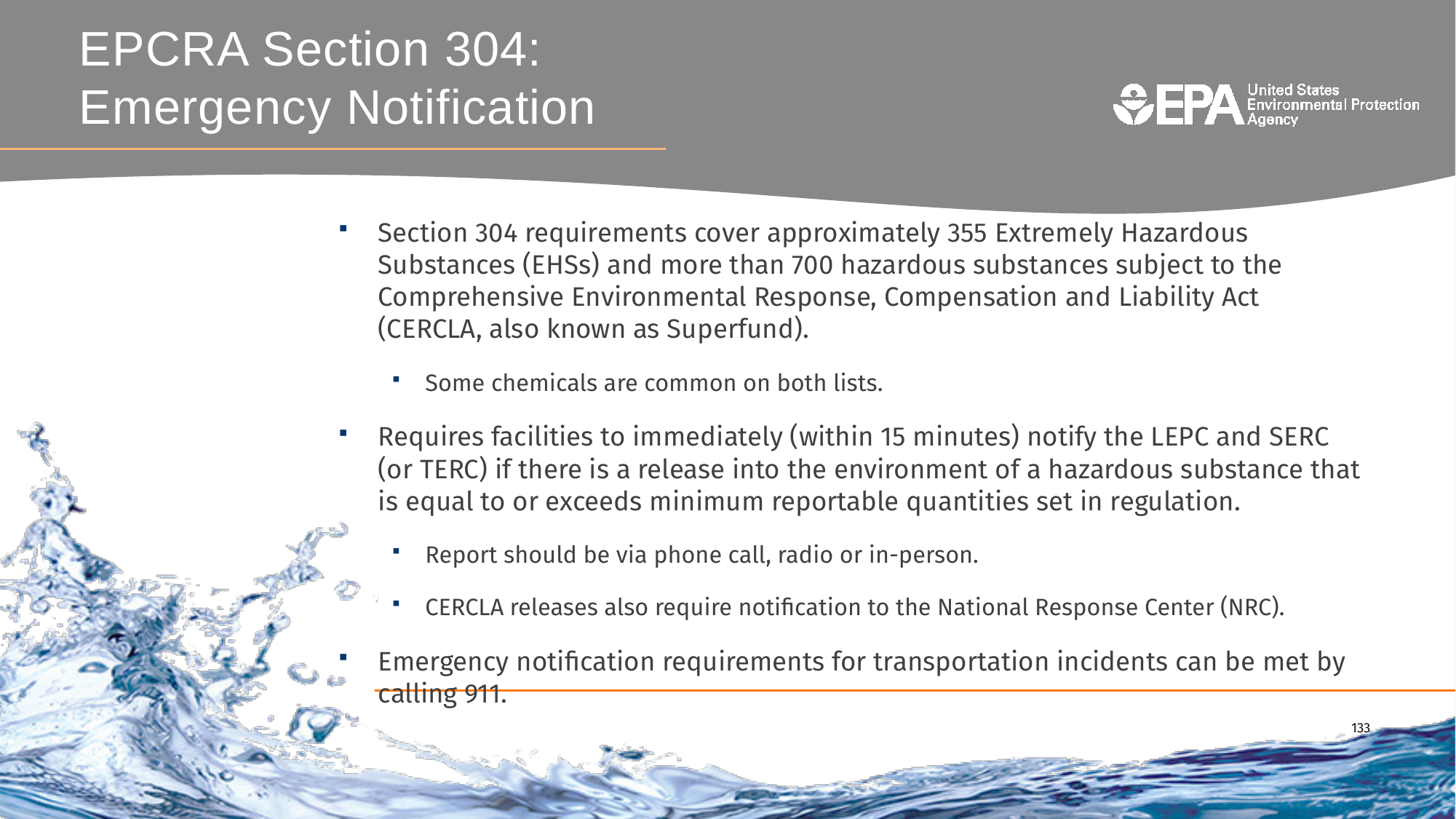

# EPCRA Section 304: Emergency Notification
Section 304 requirements cover approximately 355 Extremely Hazardous Substances (EHSs) and more than 700 hazardous substances subject to the Comprehensive Environmental Response, Compensation and Liability Act (CERCLA, also known as Superfund).
Some chemicals are common on both lists.
Requires facilities to immediately (within 15 minutes) notify the LEPC and SERC (or TERC) if there is a release into the environment of a hazardous substance that is equal to or exceeds minimum reportable quantities set in regulation.
Report should be via phone call, radio or in-person.
CERCLA releases also require notification to the National Response Center (NRC).
Emergency notification requirements for transportation incidents can be met by calling 911.

133